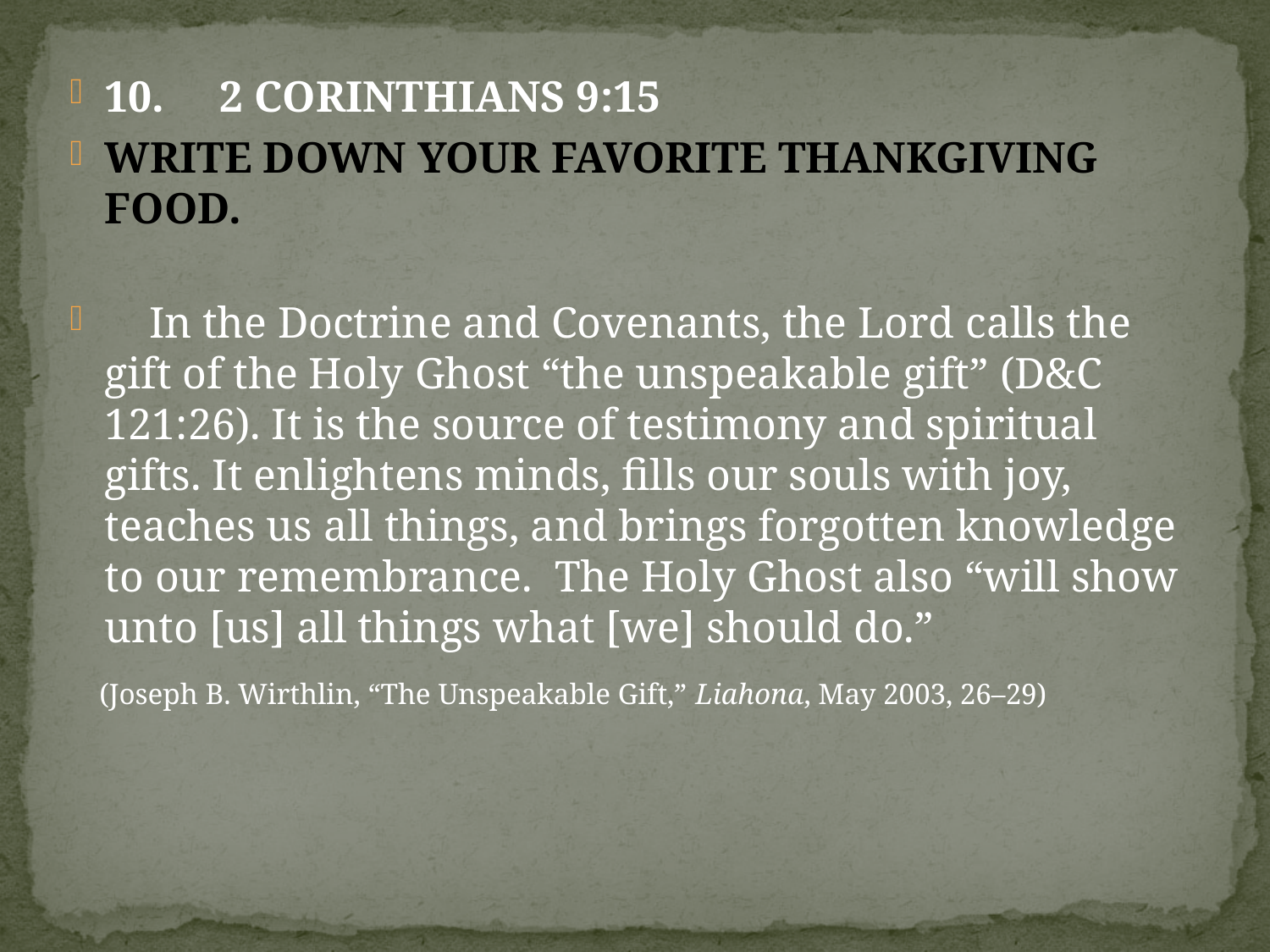

10.     2 CORINTHIANS 9:15
WRITE DOWN YOUR FAVORITE THANKGIVING FOOD.

    In the Doctrine and Covenants, the Lord calls the gift of the Holy Ghost “the unspeakable gift” (D&C 121:26). It is the source of testimony and spiritual gifts. It enlightens minds, fills our souls with joy, teaches us all things, and brings forgotten knowledge to our remembrance.  The Holy Ghost also “will show unto [us] all things what [we] should do.”
   (Joseph B. Wirthlin, “The Unspeakable Gift,” Liahona, May 2003, 26–29)